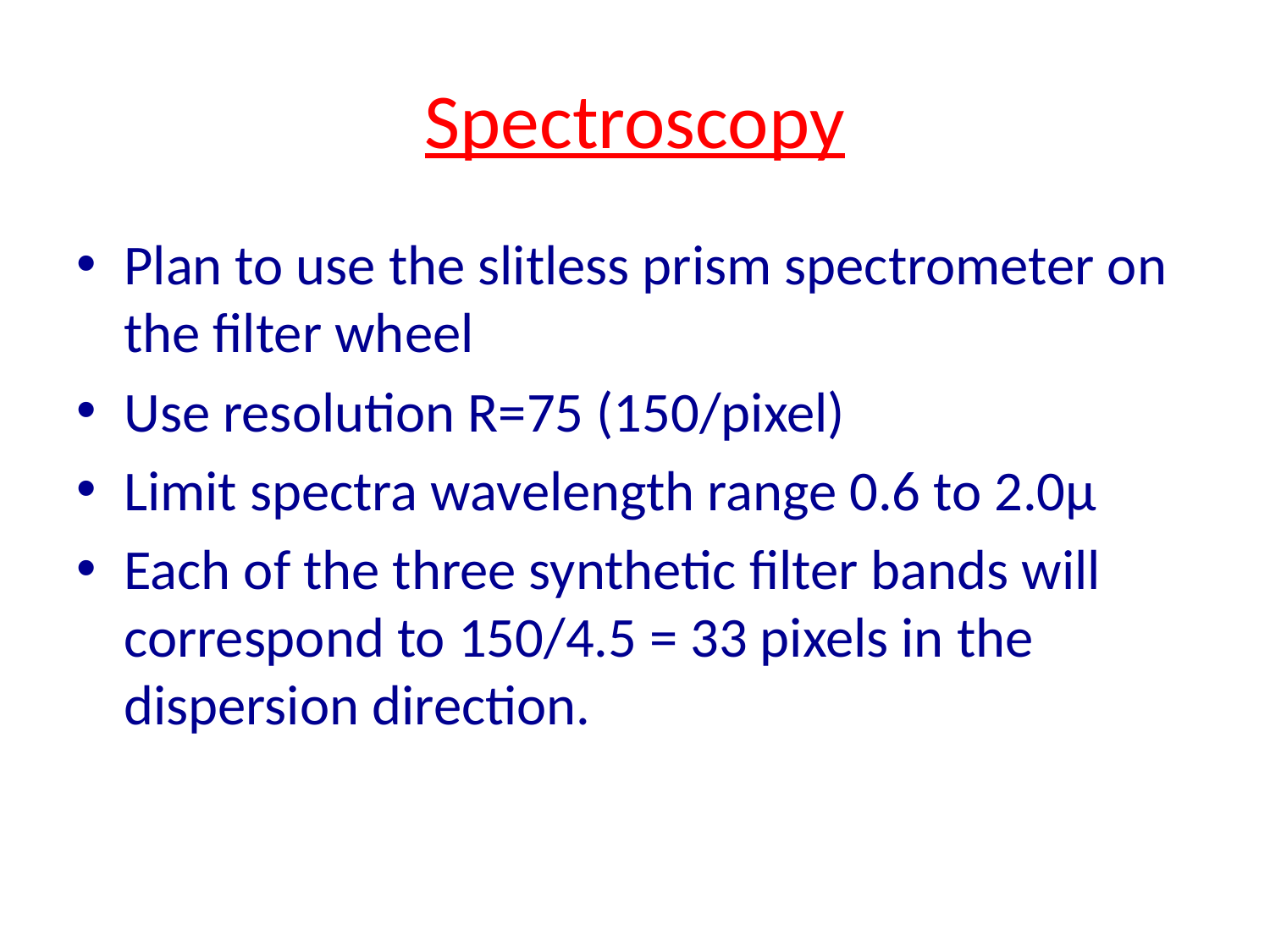

# Spectroscopy
Plan to use the slitless prism spectrometer on the filter wheel
Use resolution R=75 (150/pixel)
Limit spectra wavelength range 0.6 to 2.0μ
Each of the three synthetic filter bands will correspond to 150/4.5 = 33 pixels in the dispersion direction.